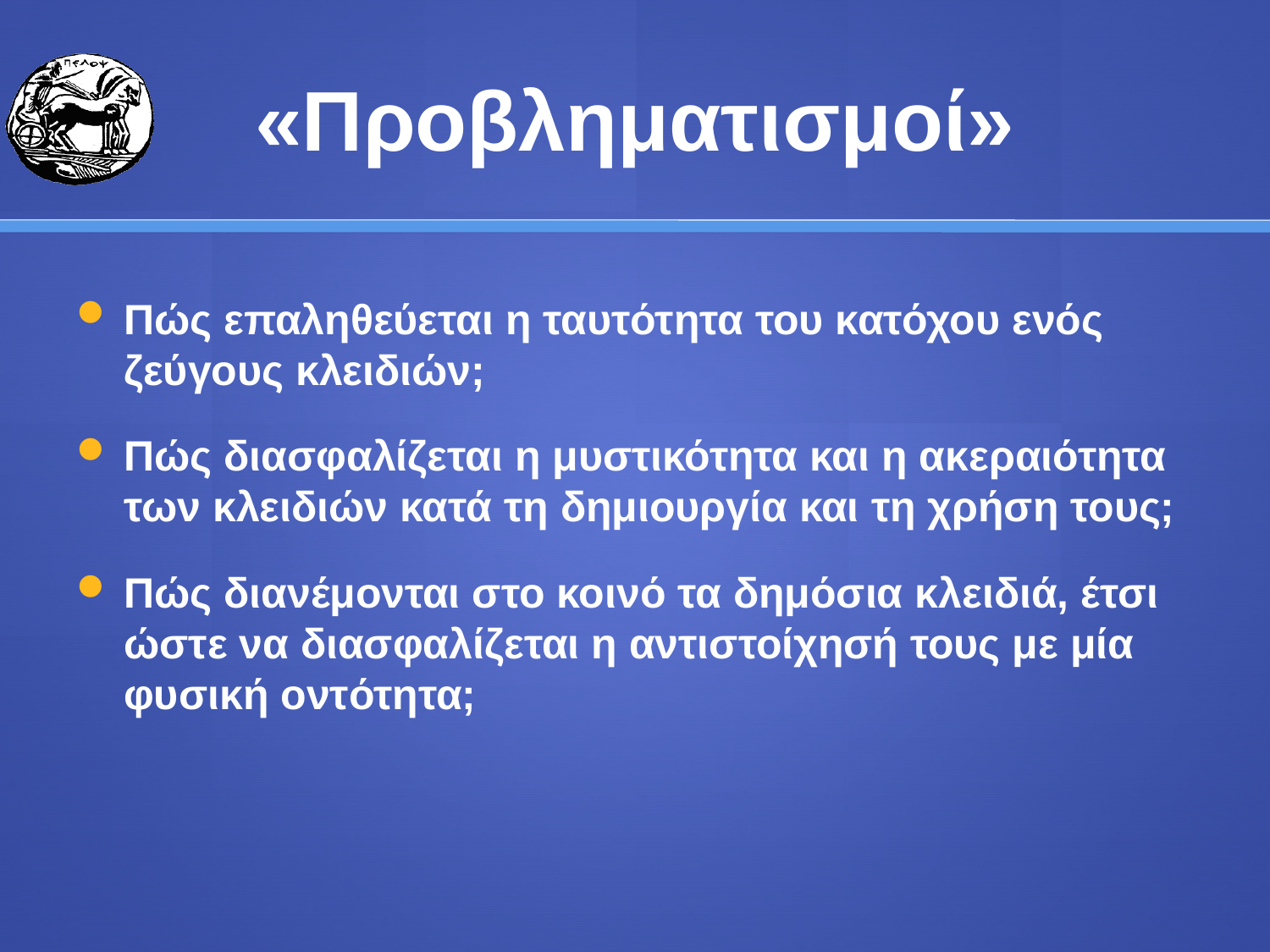

# «Προβληματισμοί»
Πώς επαληθεύεται η ταυτότητα του κατόχου ενός ζεύγους κλειδιών;
Πώς διασφαλίζεται η μυστικότητα και η ακεραιότητα των κλειδιών κατά τη δημιουργία και τη χρήση τους;
Πώς διανέμονται στο κοινό τα δημόσια κλειδιά, έτσι ώστε να διασφαλίζεται η αντιστοίχησή τους με μία φυσική οντότητα;